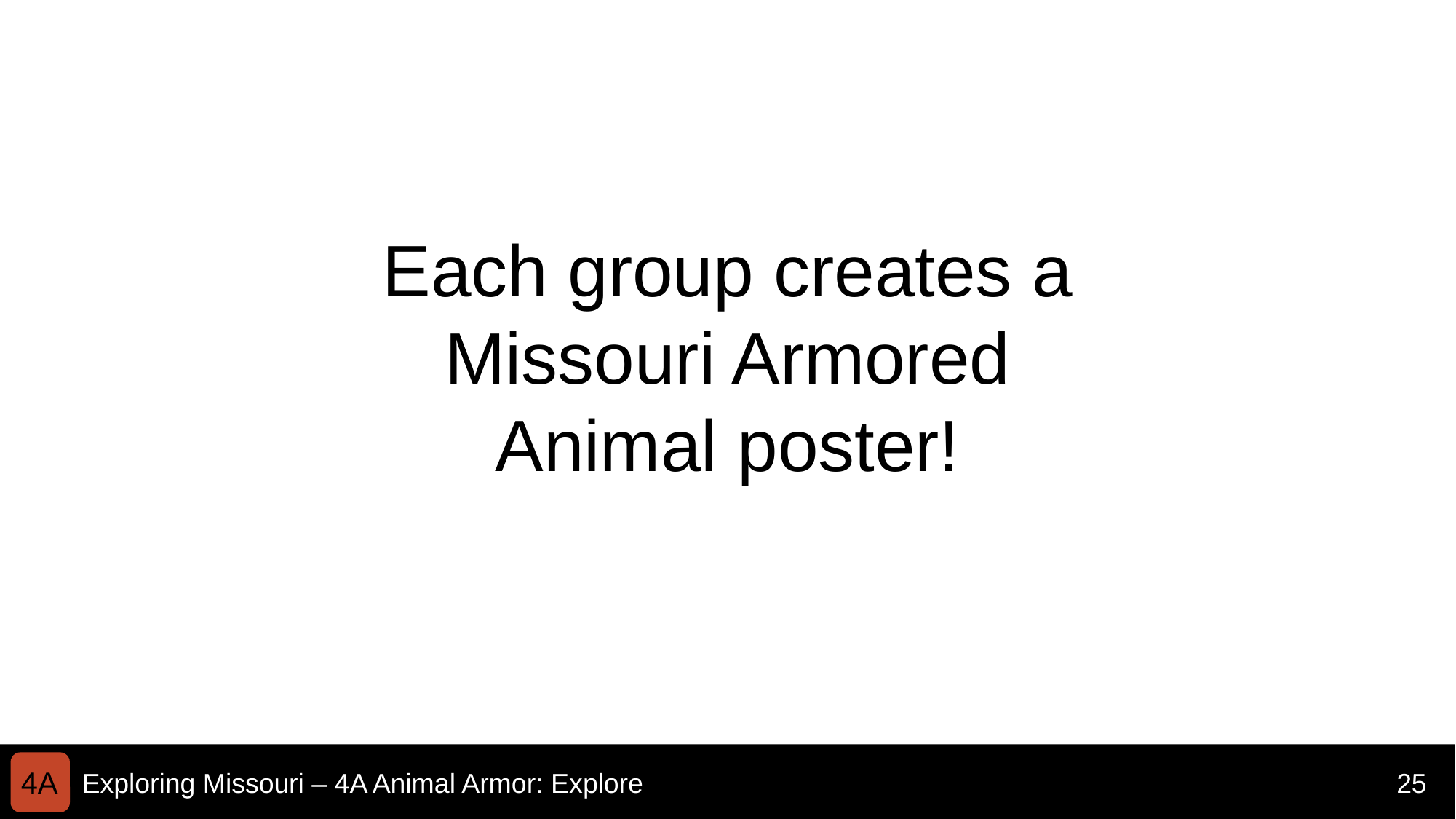

Each group creates a Missouri Armored Animal poster!

4A
Exploring Missouri – 4A Animal Armor: Explore
25